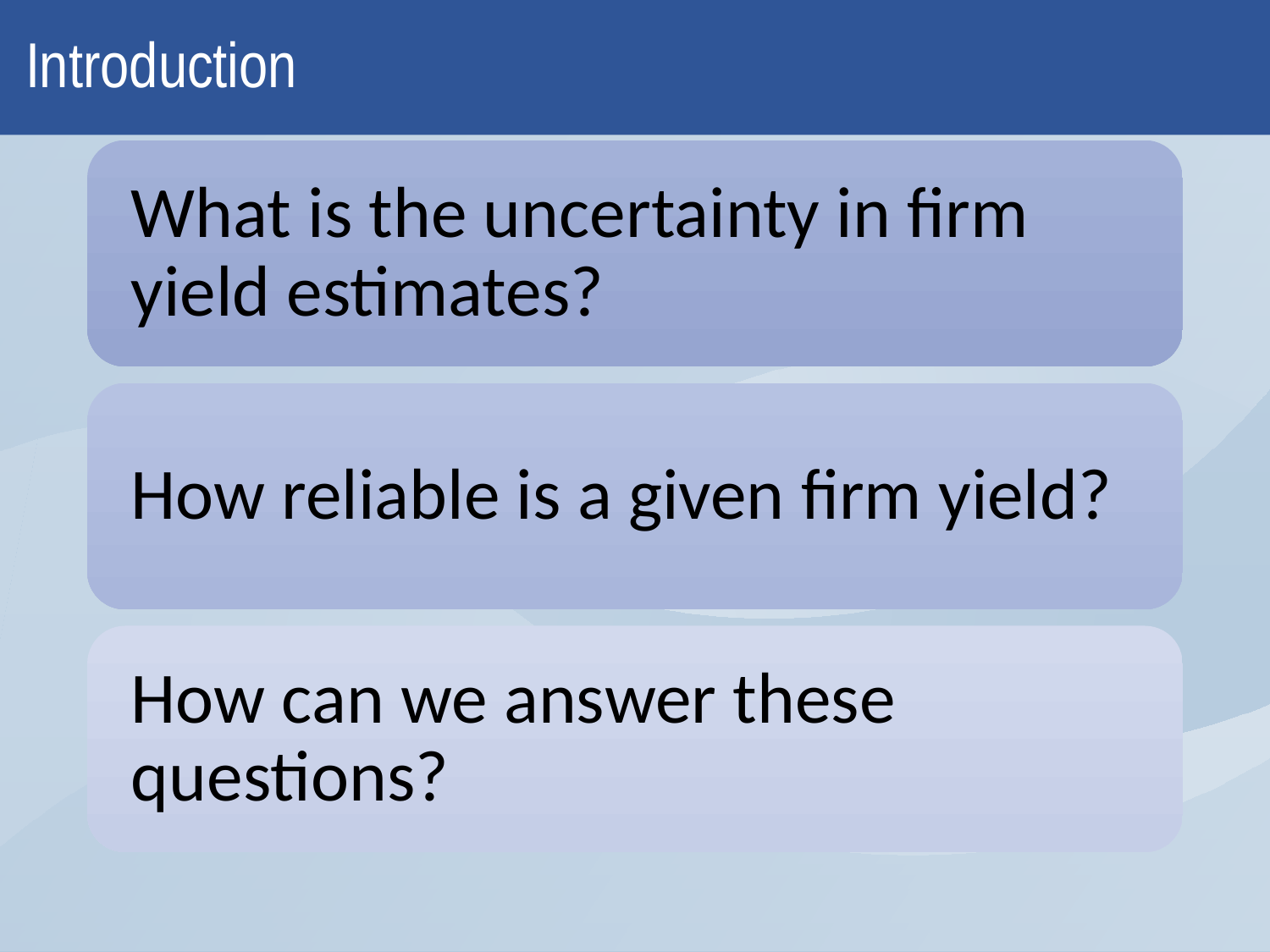

# Introduction
What is the uncertainty in firm yield estimates?
How reliable is a given firm yield?
How can we answer these questions?